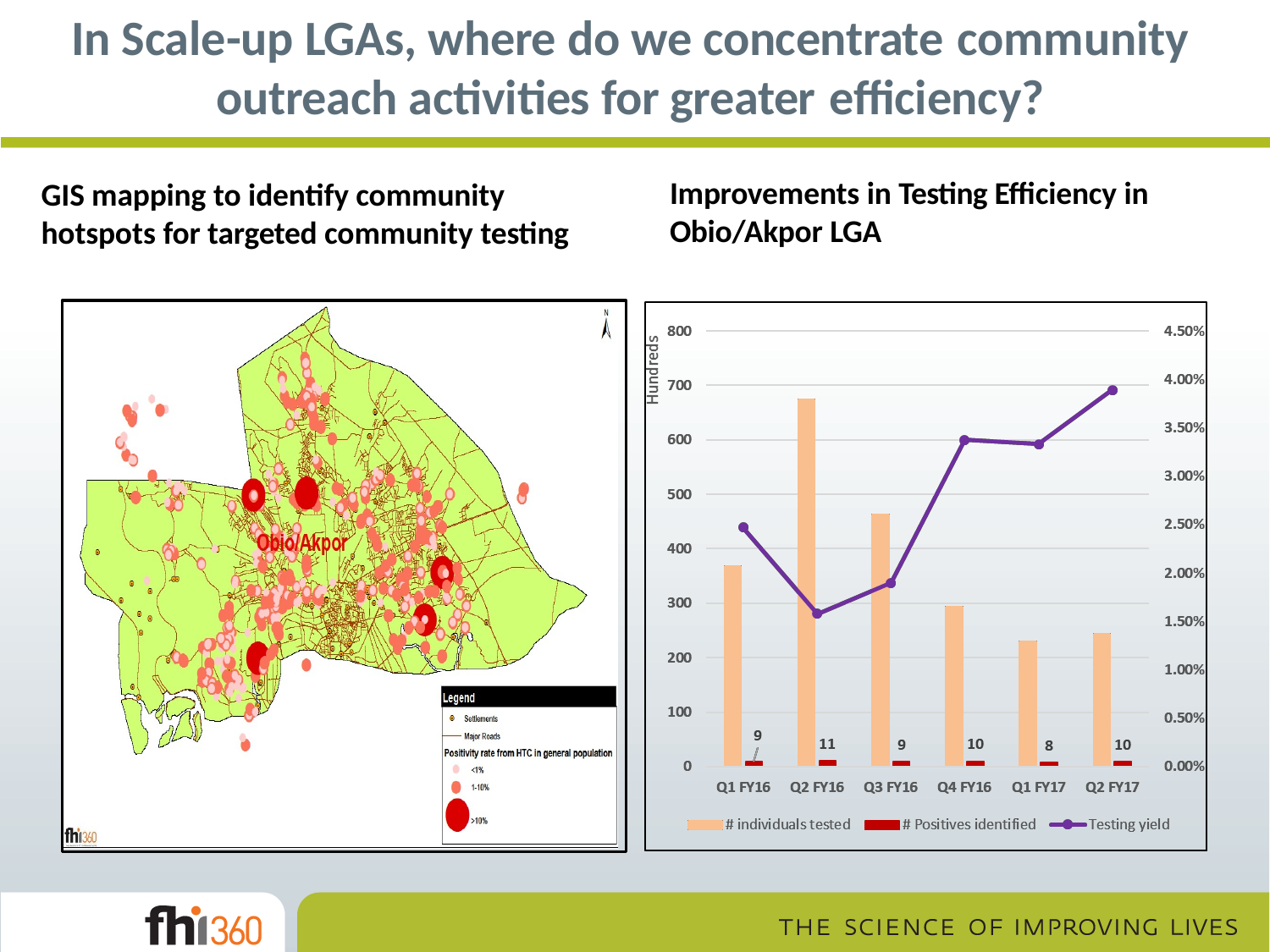

# In Scale-up LGAs, where do we concentrate community
outreach activities for greater efficiency?
Improvements in Testing Efficiency in  Obio/Akpor LGA
GIS mapping to identify community  hotspots for targeted community testing